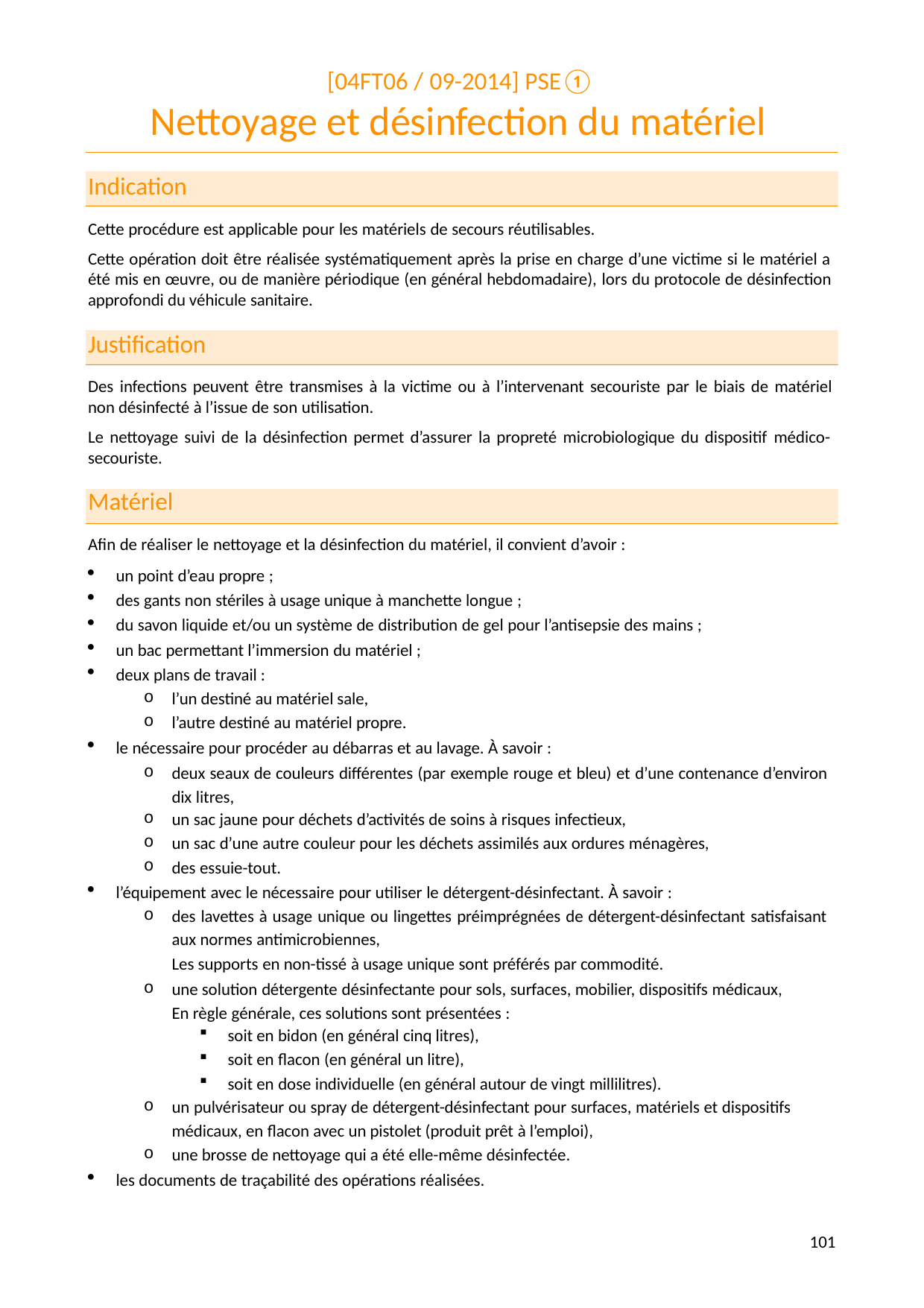

[04FT06 / 09-2014] PSE①
# Nettoyage et désinfection du matériel

Indication
Cette procédure est applicable pour les matériels de secours réutilisables.
Cette opération doit être réalisée systématiquement après la prise en charge d’une victime si le matériel a  été mis en œuvre, ou de manière périodique (en général hebdomadaire), lors du protocole de désinfection  approfondi du véhicule sanitaire.

Justification
Des infections peuvent être transmises à la victime ou à l’intervenant secouriste par le biais de matériel  non désinfecté à l’issue de son utilisation.
Le nettoyage suivi de la désinfection permet d’assurer la propreté microbiologique du dispositif médico-  secouriste.

Matériel
Afin de réaliser le nettoyage et la désinfection du matériel, il convient d’avoir :
un point d’eau propre ;
des gants non stériles à usage unique à manchette longue ;
du savon liquide et/ou un système de distribution de gel pour l’antisepsie des mains ;
un bac permettant l’immersion du matériel ;
deux plans de travail :
l’un destiné au matériel sale,
l’autre destiné au matériel propre.
le nécessaire pour procéder au débarras et au lavage. À savoir :
deux seaux de couleurs différentes (par exemple rouge et bleu) et d’une contenance d’environ  dix litres,
un sac jaune pour déchets d’activités de soins à risques infectieux,
un sac d’une autre couleur pour les déchets assimilés aux ordures ménagères,
des essuie-tout.
l’équipement avec le nécessaire pour utiliser le détergent-désinfectant. À savoir :
des lavettes à usage unique ou lingettes préimprégnées de détergent-désinfectant satisfaisant  aux normes antimicrobiennes,
Les supports en non-tissé à usage unique sont préférés par commodité.
une solution détergente désinfectante pour sols, surfaces, mobilier, dispositifs médicaux,  En règle générale, ces solutions sont présentées :
soit en bidon (en général cinq litres),
soit en flacon (en général un litre),
soit en dose individuelle (en général autour de vingt millilitres).
un pulvérisateur ou spray de détergent-désinfectant pour surfaces, matériels et dispositifs  médicaux, en flacon avec un pistolet (produit prêt à l’emploi),
une brosse de nettoyage qui a été elle-même désinfectée.
les documents de traçabilité des opérations réalisées.

101